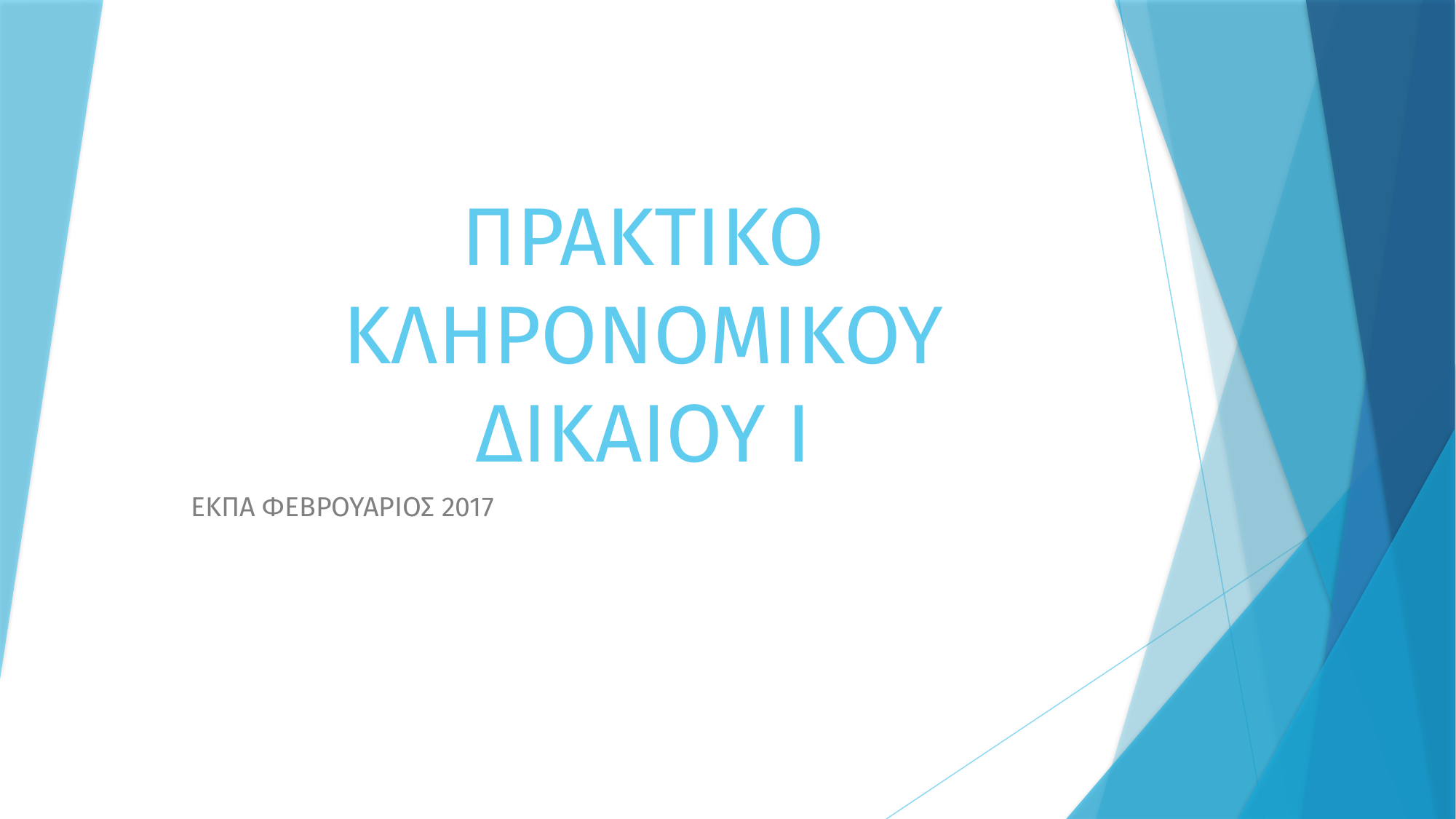

# ΠΡΑΚΤΙΚΟ ΚΛΗΡΟΝΟΜΙΚΟΥ ΔΙΚΑΙΟΥ Ι
ΕΚΠΑ ΦΕΒΡΟΥΑΡΙΟΣ 2017